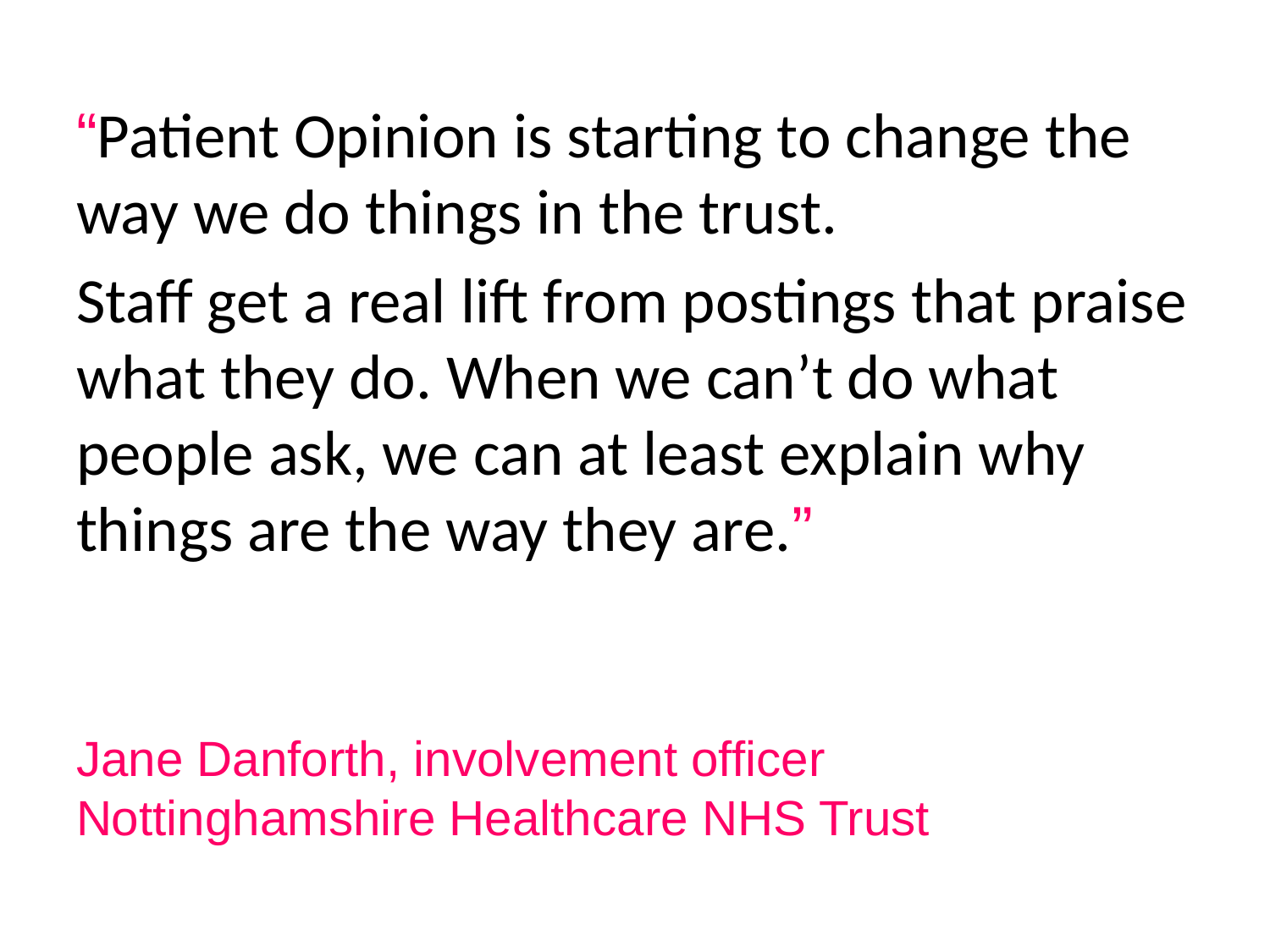

“Patient Opinion is starting to change the way we do things in the trust.
Staff get a real lift from postings that praise what they do. When we can’t do what people ask, we can at least explain why things are the way they are.”
# Jane Danforth, involvement officer Nottinghamshire Healthcare NHS Trust